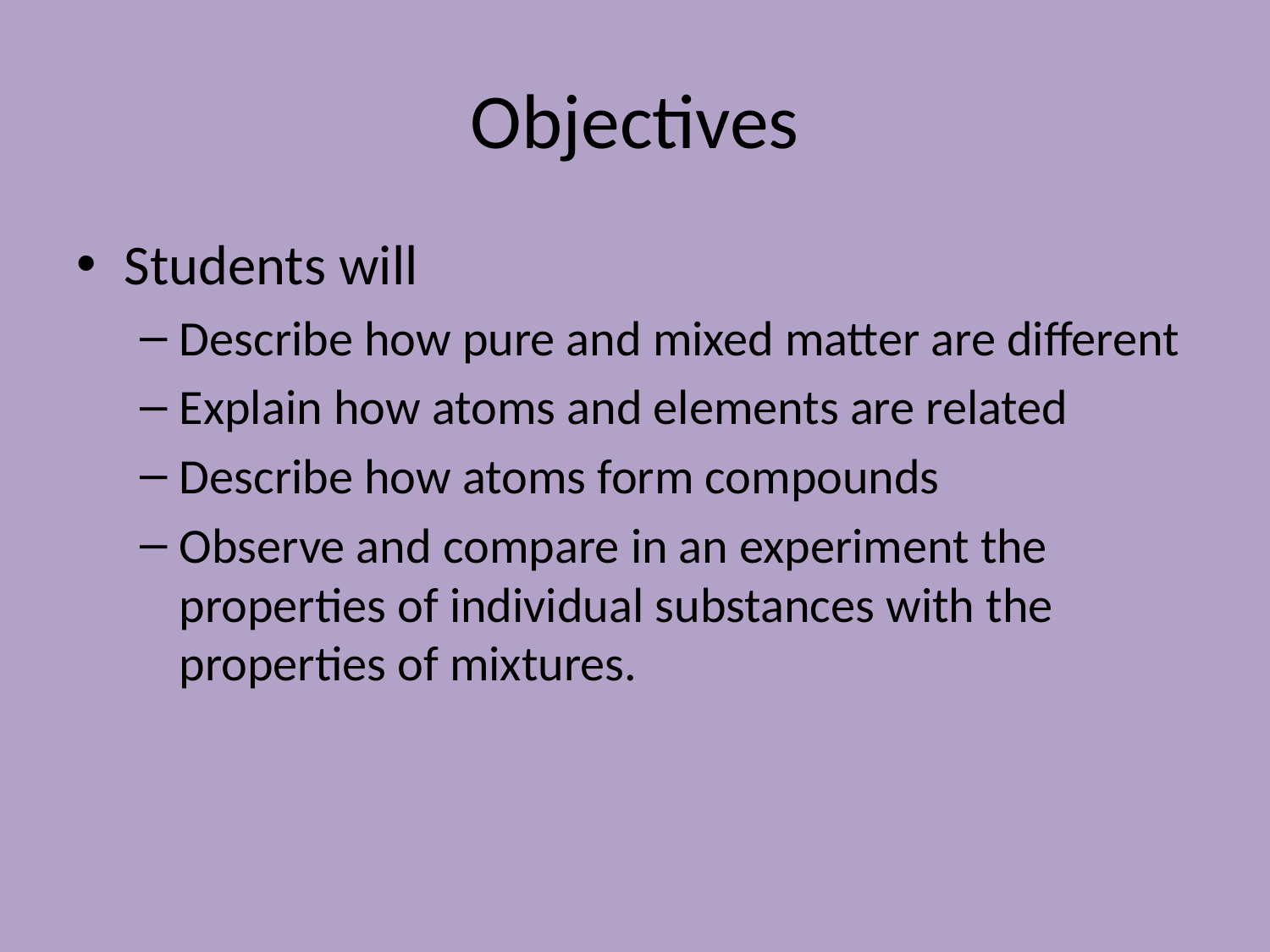

# Objectives
Students will
Describe how pure and mixed matter are different
Explain how atoms and elements are related
Describe how atoms form compounds
Observe and compare in an experiment the properties of individual substances with the properties of mixtures.